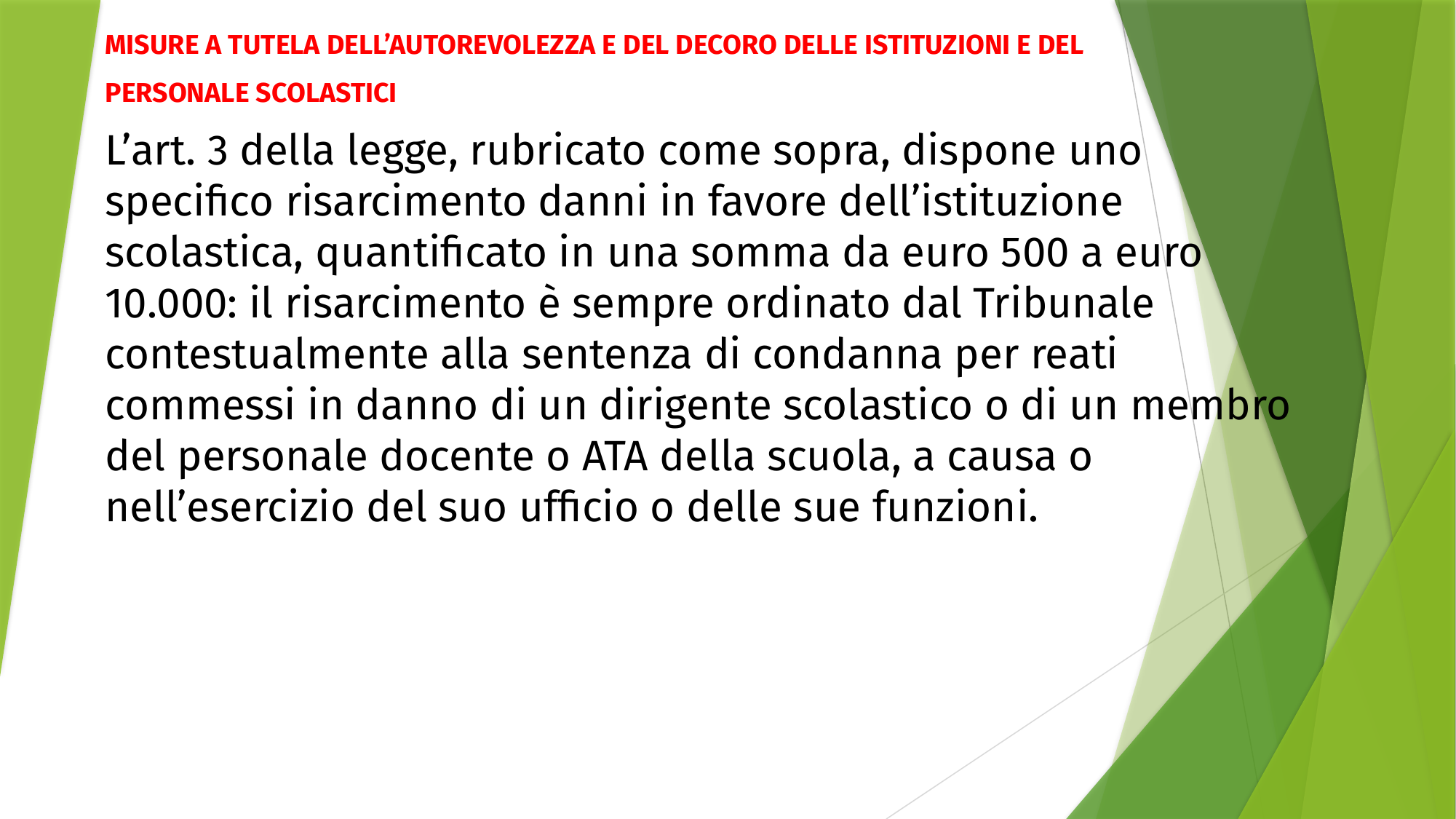

MISURE A TUTELA DELL’AUTOREVOLEZZA E DEL DECORO DELLE ISTITUZIONI E DEL
PERSONALE SCOLASTICI
L’art. 3 della legge, rubricato come sopra, dispone uno specifico risarcimento danni in favore dell’istituzione scolastica, quantificato in una somma da euro 500 a euro 10.000: il risarcimento è sempre ordinato dal Tribunale contestualmente alla sentenza di condanna per reati commessi in danno di un dirigente scolastico o di un membro del personale docente o ATA della scuola, a causa o nell’esercizio del suo ufficio o delle sue funzioni.